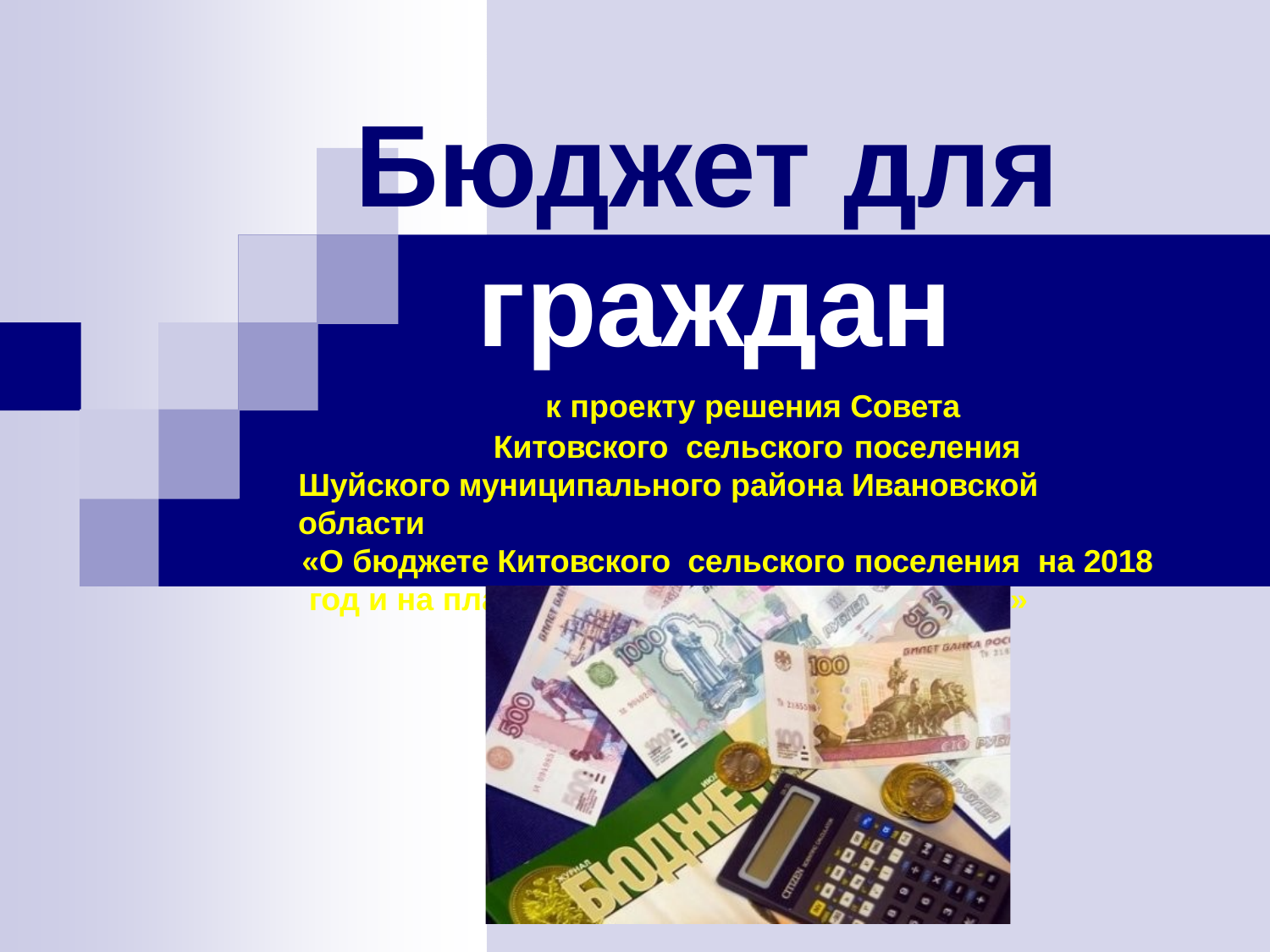

# Бюджет для

граждан

к проекту решения Совета
Китовского  сельского поселения
Шуйского муниципального района Ивановской области
«О бюджете Китовского  сельского поселения  на 2018 год и на плановый период 2019 и 2020 годов»